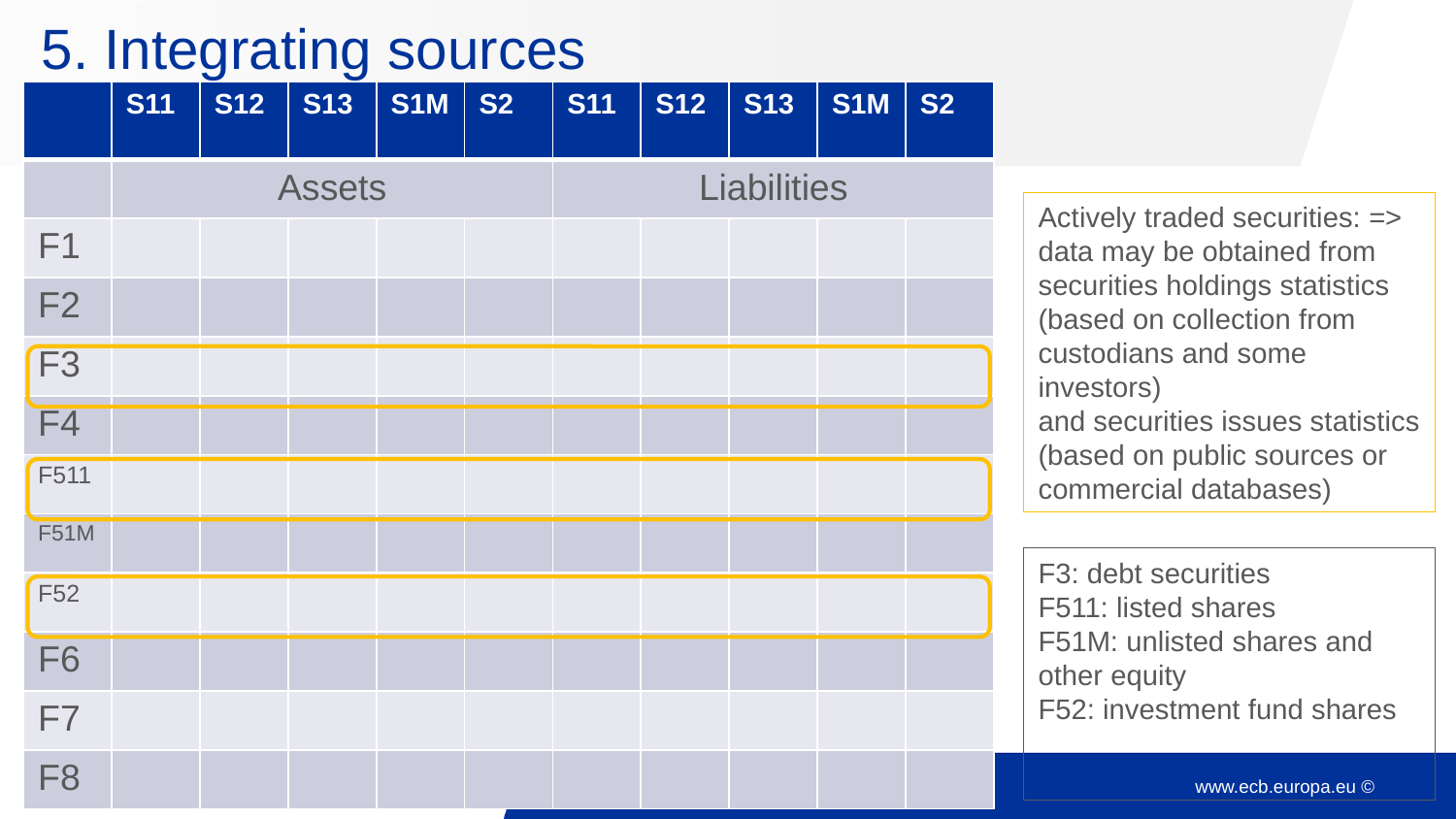

# 5. Integrating sources
|  | S11 | S12 | S13 | S1M | S2 | S11 | S12 | S13 | S1M | S2 |
| --- | --- | --- | --- | --- | --- | --- | --- | --- | --- | --- |
|  | Assets |  |  |  |  | Liabilities |  |  |  |  |
| F1 |  |  |  |  |  |  |  |  |  |  |
| F2 |  |  |  |  |  |  |  |  |  |  |
| F3 |  |  |  |  |  |  |  |  |  |  |
| F4 |  |  |  |  |  |  |  |  |  |  |
| F511 |  |  |  |  |  |  |  |  |  |  |
| F51M |  |  |  |  |  |  |  |  |  |  |
| F52 |  |  |  |  |  |  |  |  |  |  |
| F6 |  |  |  |  |  |  |  |  |  |  |
| F7 |  |  |  |  |  |  |  |  |  |  |
| F8 |  |  |  |  |  |  |  |  |  |  |
Actively traded securities: => data may be obtained from securities holdings statistics (based on collection from custodians and some investors)
and securities issues statistics (based on public sources or commercial databases)

F3: debt securities
F511: listed shares
F51M: unlisted shares and other equity
F52: investment fund shares

17